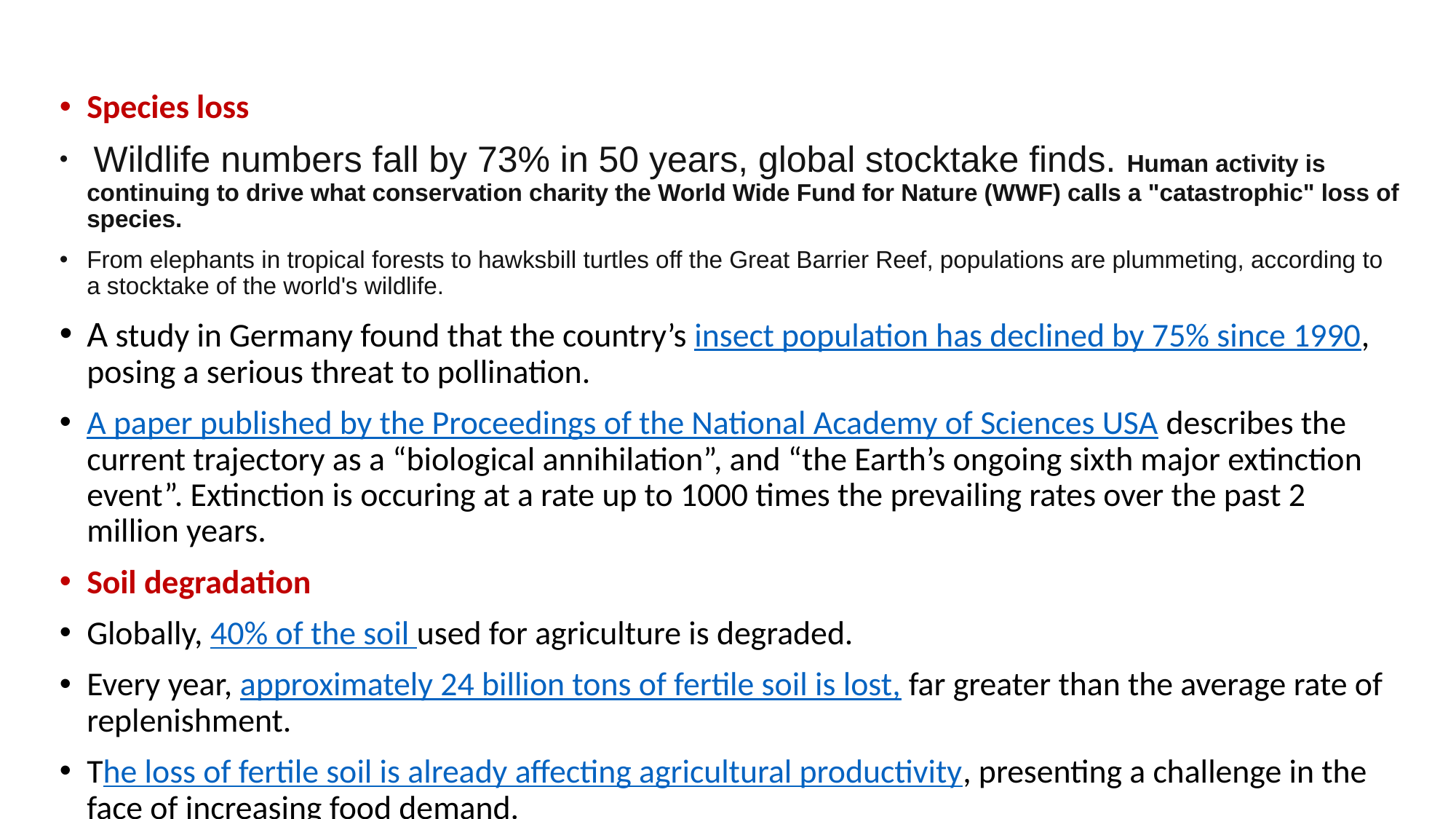

Species loss
 Wildlife numbers fall by 73% in 50 years, global stocktake finds. Human activity is continuing to drive what conservation charity the World Wide Fund for Nature (WWF) calls a "catastrophic" loss of species.
From elephants in tropical forests to hawksbill turtles off the Great Barrier Reef, populations are plummeting, according to a stocktake of the world's wildlife.
A study in Germany found that the country’s insect population has declined by 75% since 1990, posing a serious threat to pollination.
​A paper published by the Proceedings of the National Academy of Sciences USA describes the current trajectory as a “biological annihilation”, and “the Earth’s ongoing sixth major extinction event”. Extinction is occuring at a rate up to 1000 times the prevailing rates over the past 2 million years.
Soil degradation
Globally, 40% of the soil used for agriculture is degraded.
Every year, approximately 24 billion tons of fertile soil is lost, far greater than the average rate of replenishment.
​The loss of fertile soil is already affecting agricultural productivity, presenting a challenge in the face of increasing food demand.